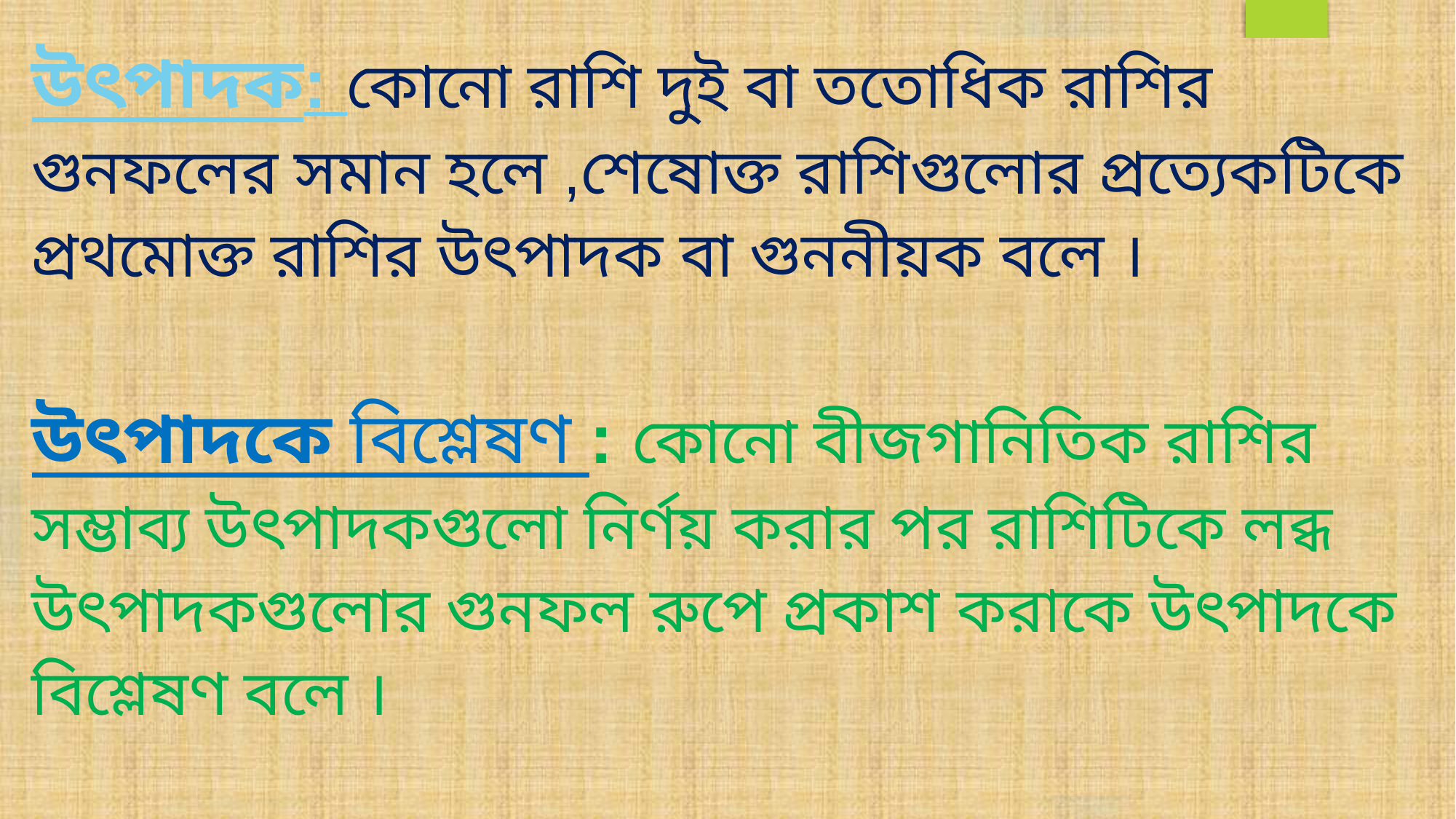

উৎপাদক: কোনো রাশি দুই বা ততোধিক রাশির গুনফলের সমান হলে ,শেষোক্ত রাশিগুলোর প্রত্যেকটিকে প্রথমোক্ত রাশির উৎপাদক বা গুননীয়ক বলে ।

উৎপাদকে বিশ্লেষণ : কোনো বীজগানিতিক রাশির সম্ভাব্য উৎপাদকগুলো নির্ণয় করার পর রাশিটিকে লব্ধ উৎপাদকগুলোর গুনফল রুপে প্রকাশ করাকে উৎপাদকে বিশ্লেষণ বলে ।